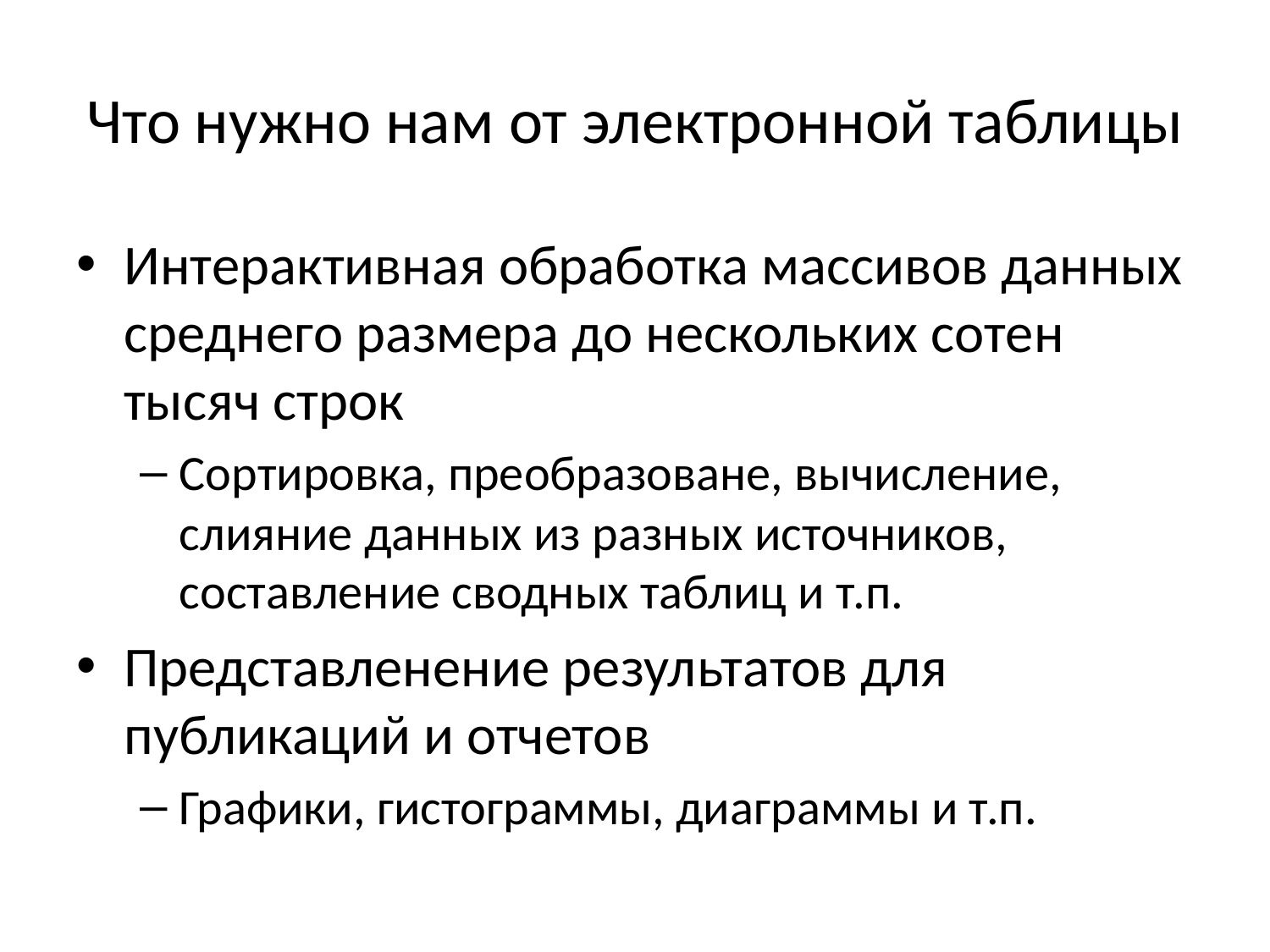

# Что нужно нам от электронной таблицы
Интерактивная обработка массивов данных среднего размера до нескольких сотен тысяч строк
Сортировка, преобразоване, вычисление, слияние данных из разных источников, составление сводных таблиц и т.п.
Представленение результатов для публикаций и отчетов
Графики, гистограммы, диаграммы и т.п.